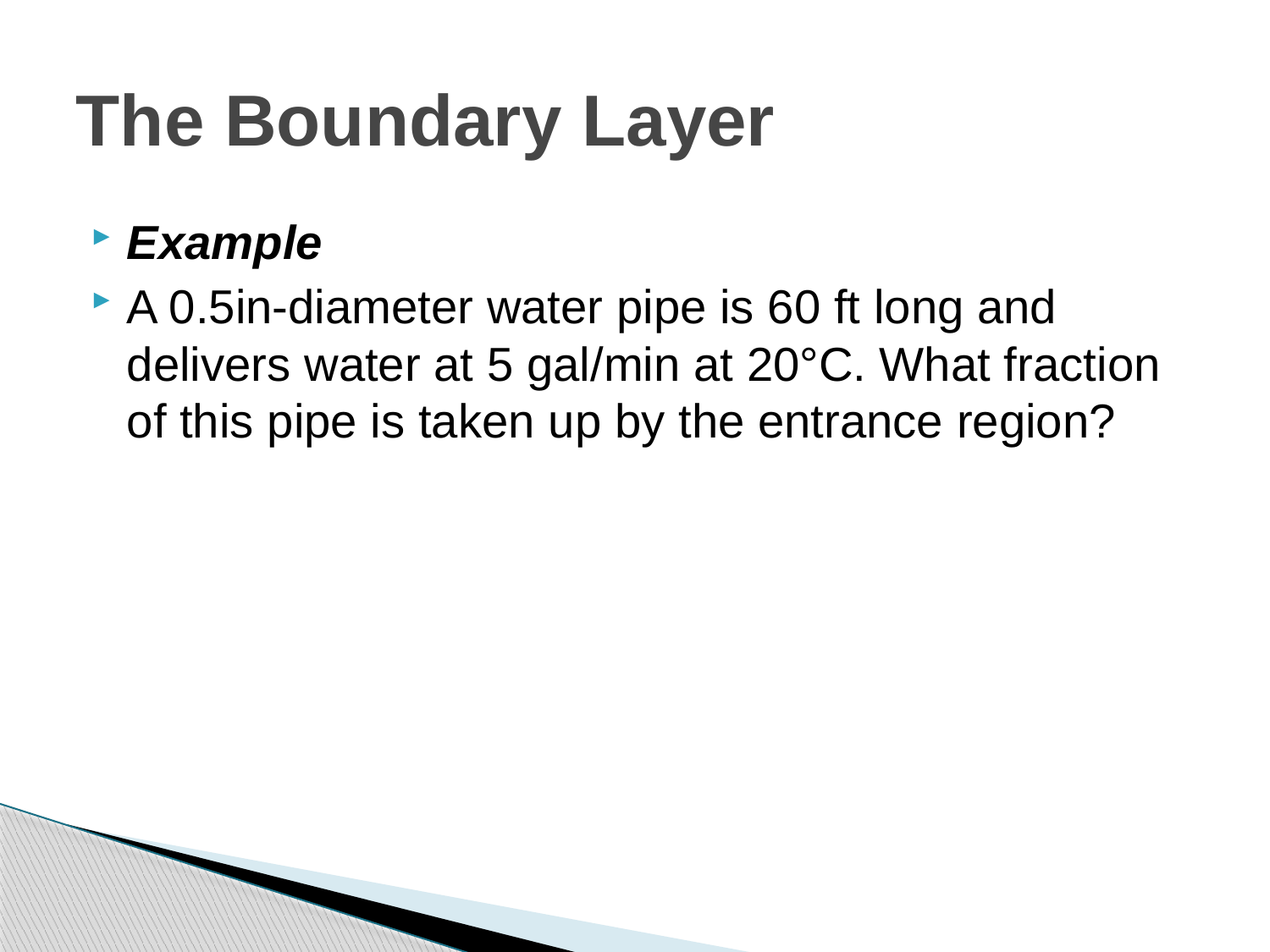

# The Boundary Layer
Example
A 0.5in-diameter water pipe is 60 ft long and delivers water at 5 gal/min at 20°C. What fraction of this pipe is taken up by the entrance region?